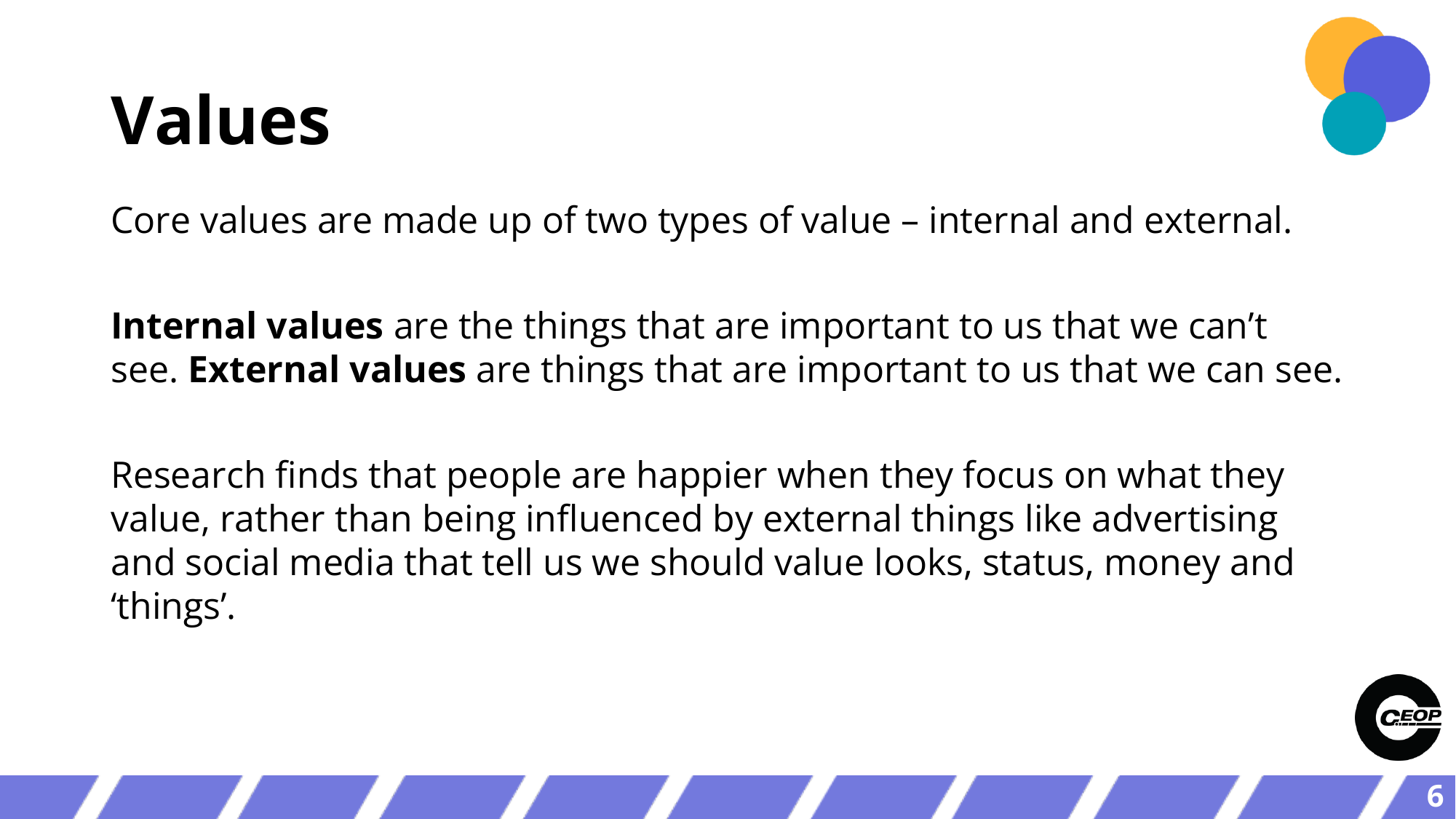

# Values
Core values are made up of two types of value – internal and external.

Internal values are the things that are important to us that we can’t see. External values are things that are important to us that we can see.

Research finds that people are happier when they focus on what they value, rather than being influenced by external things like advertising and social media that tell us we should value looks, status, money and ‘things’.

6